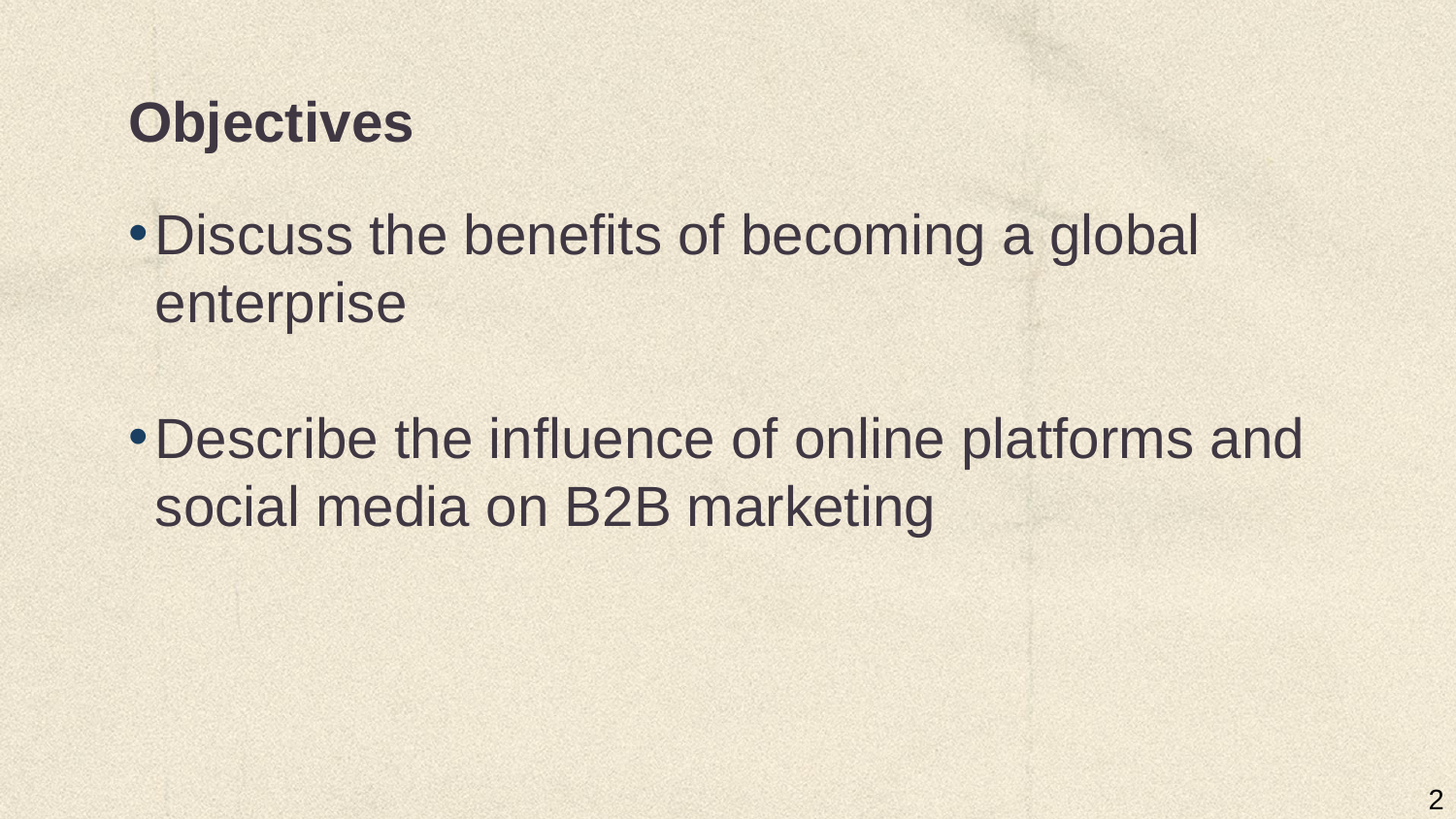

# Objectives
Discuss the benefits of becoming a global enterprise

Describe the influence of online platforms and social media on B2B marketing
2